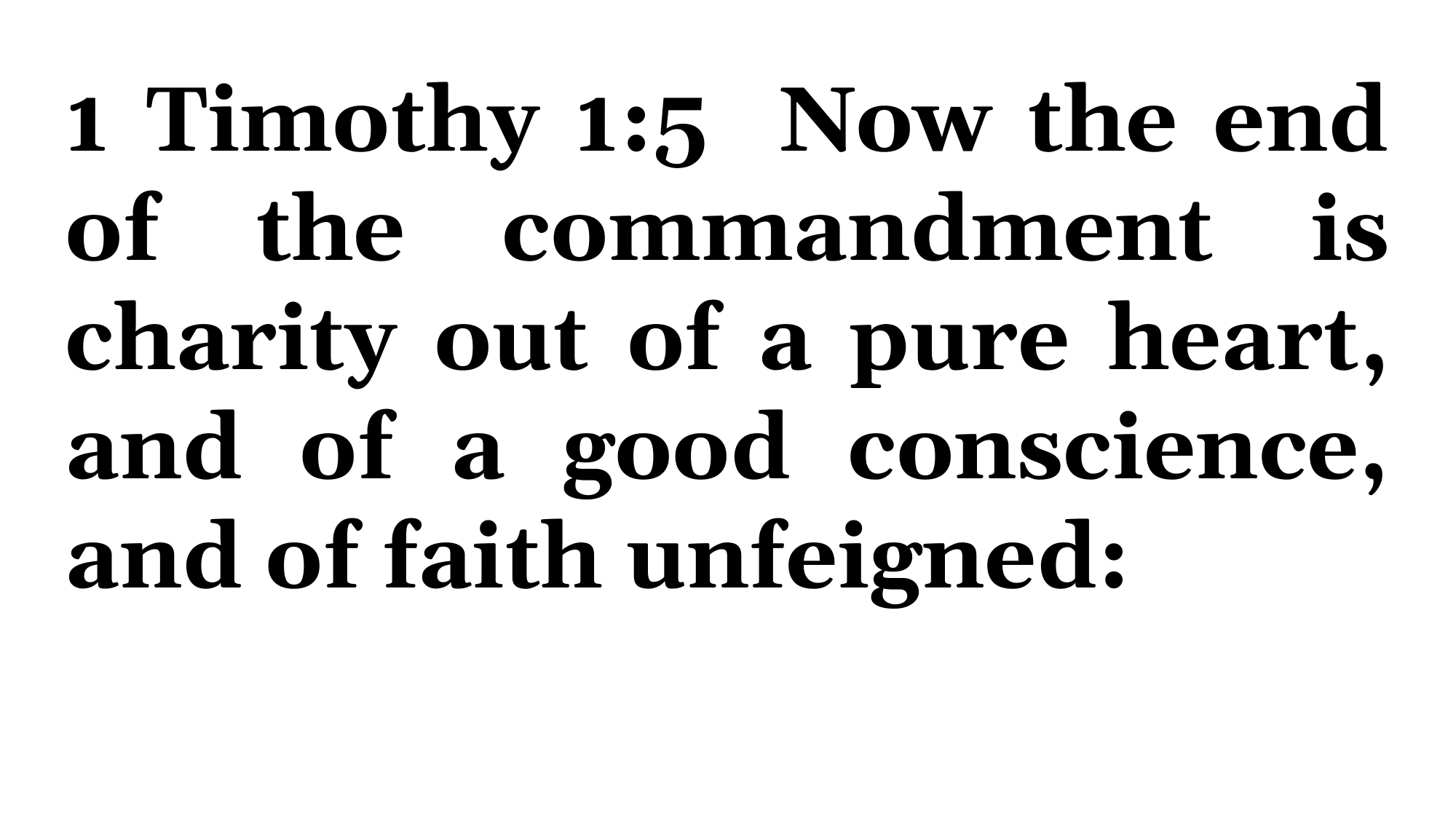

1 Timothy 1:5  Now the end of the commandment is charity out of a pure heart, and of a good conscience, and of faith unfeigned: